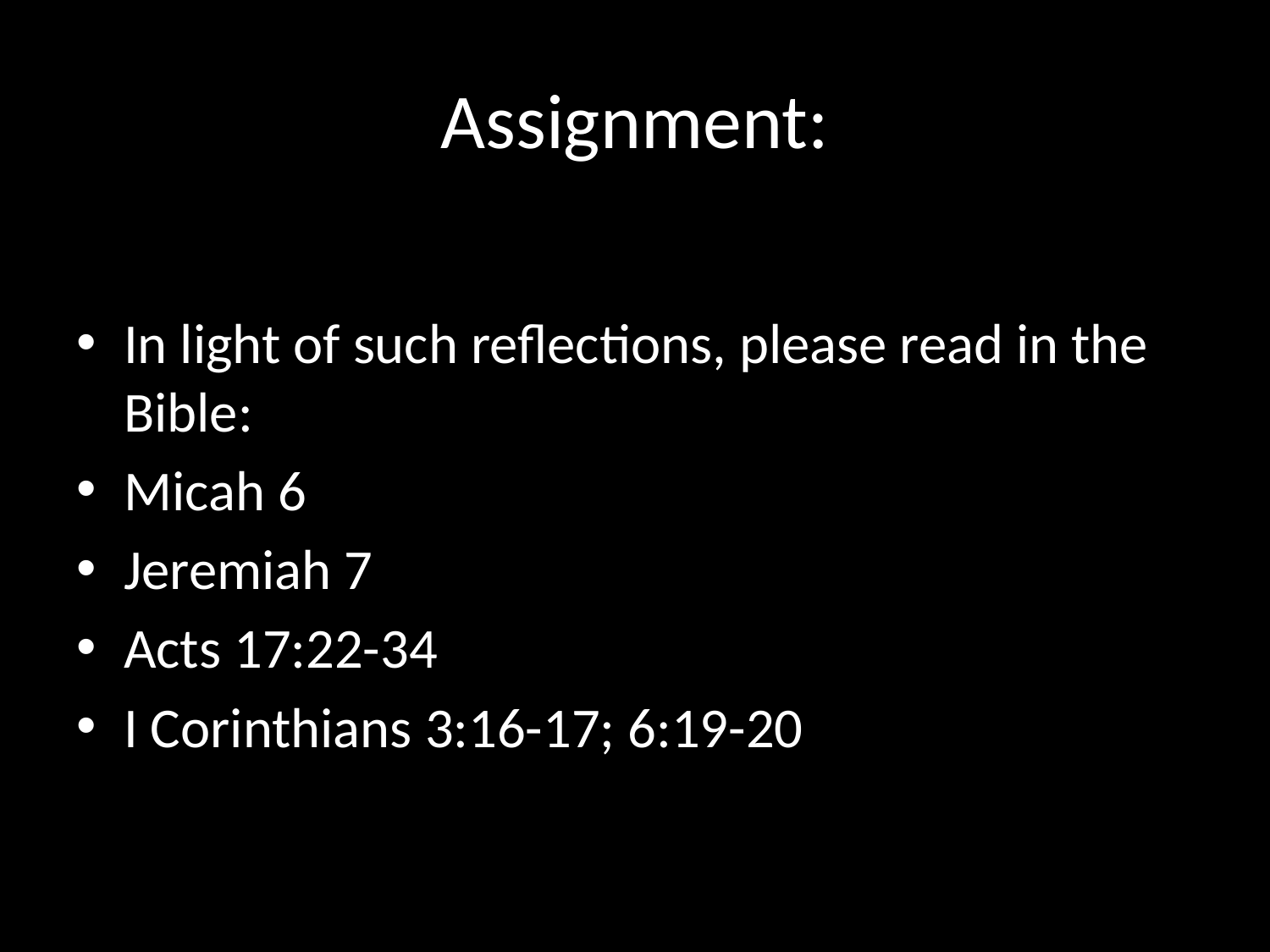

# Assignment:

In light of such reflections, please read in the Bible:
Micah 6
Jeremiah 7
Acts 17:22-34
I Corinthians 3:16-17; 6:19-20